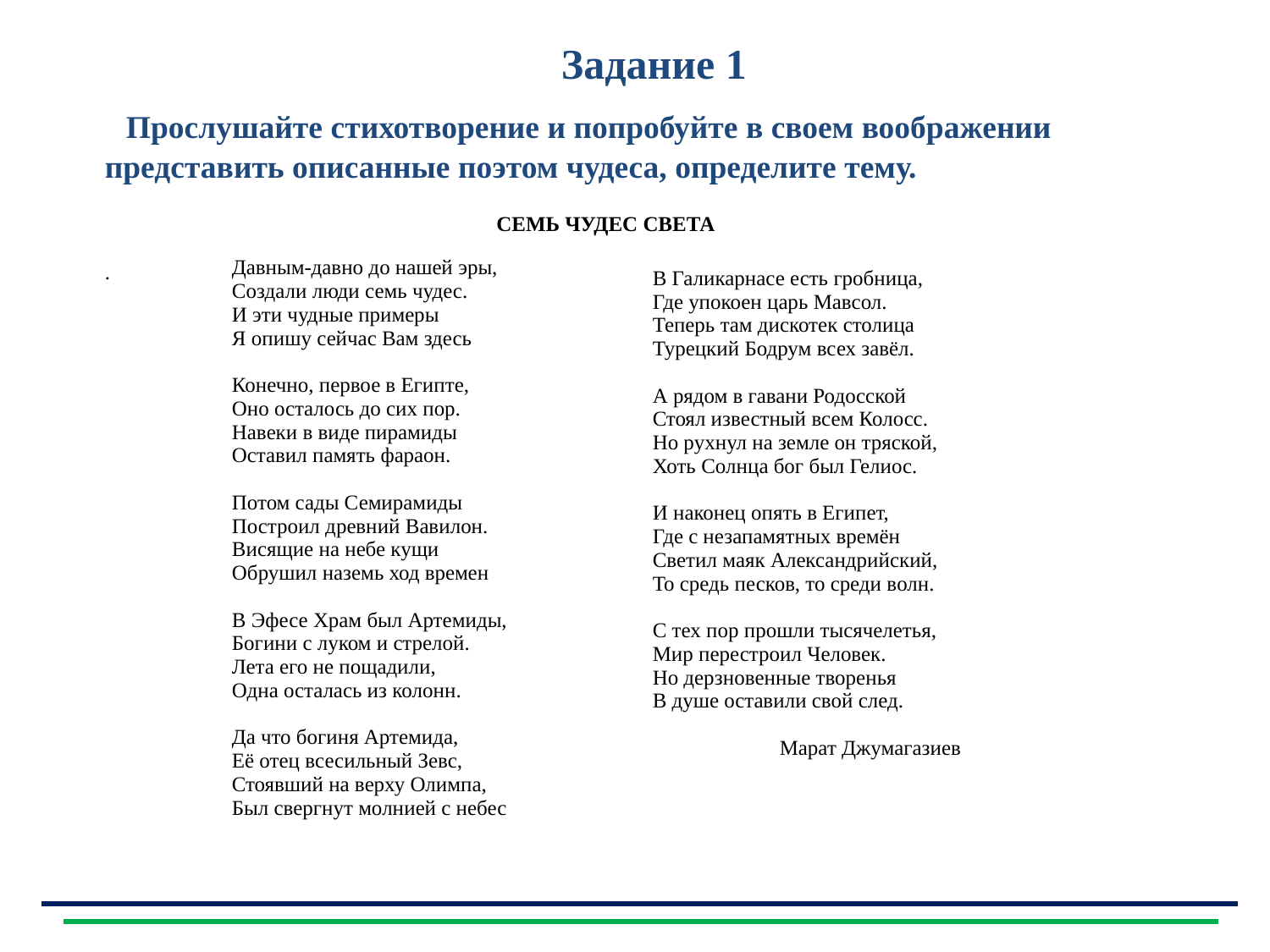

Задание 1
  Прослушайте стихотворение и попробуйте в своем воображении представить описанные поэтом чудеса, определите тему.

                                                                          СЕМЬ ЧУДЕС СВЕТА

.

| Давным-давно до нашей эры, Создали люди семь чудес. И эти чудные примеры Я опишу сейчас Вам здесь Конечно, первое в Египте, Оно осталось до сих пор. Навеки в виде пирамиды Оставил память фараон.   Потом сады Семирамиды Построил древний Вавилон. Висящие на небе кущи Обрушил наземь ход времен   В Эфесе Храм был Артемиды, Богини с луком и стрелой. Лета его не пощадили, Одна осталась из колонн.   Да что богиня Артемида, Её отец всесильный Зевс, Стоявший на верху Олимпа, Был свергнут молнией с небес |
| --- |
| В Галикарнасе есть гробница, Где упокоен царь Мавсол. Теперь там дискотек столица Турецкий Бодрум всех завёл.   А рядом в гавани Родосской Стоял известный всем Колосс. Но рухнул на земле он тряской, Хоть Солнца бог был Гелиос.   И наконец опять в Египет, Где с незапамятных времён Светил маяк Александрийский, То средь песков, то среди волн.   С тех пор прошли тысячелетья, Мир перестроил Человек. Но дерзновенные творенья В душе оставили свой след. Марат Джумагазиев |
| --- |